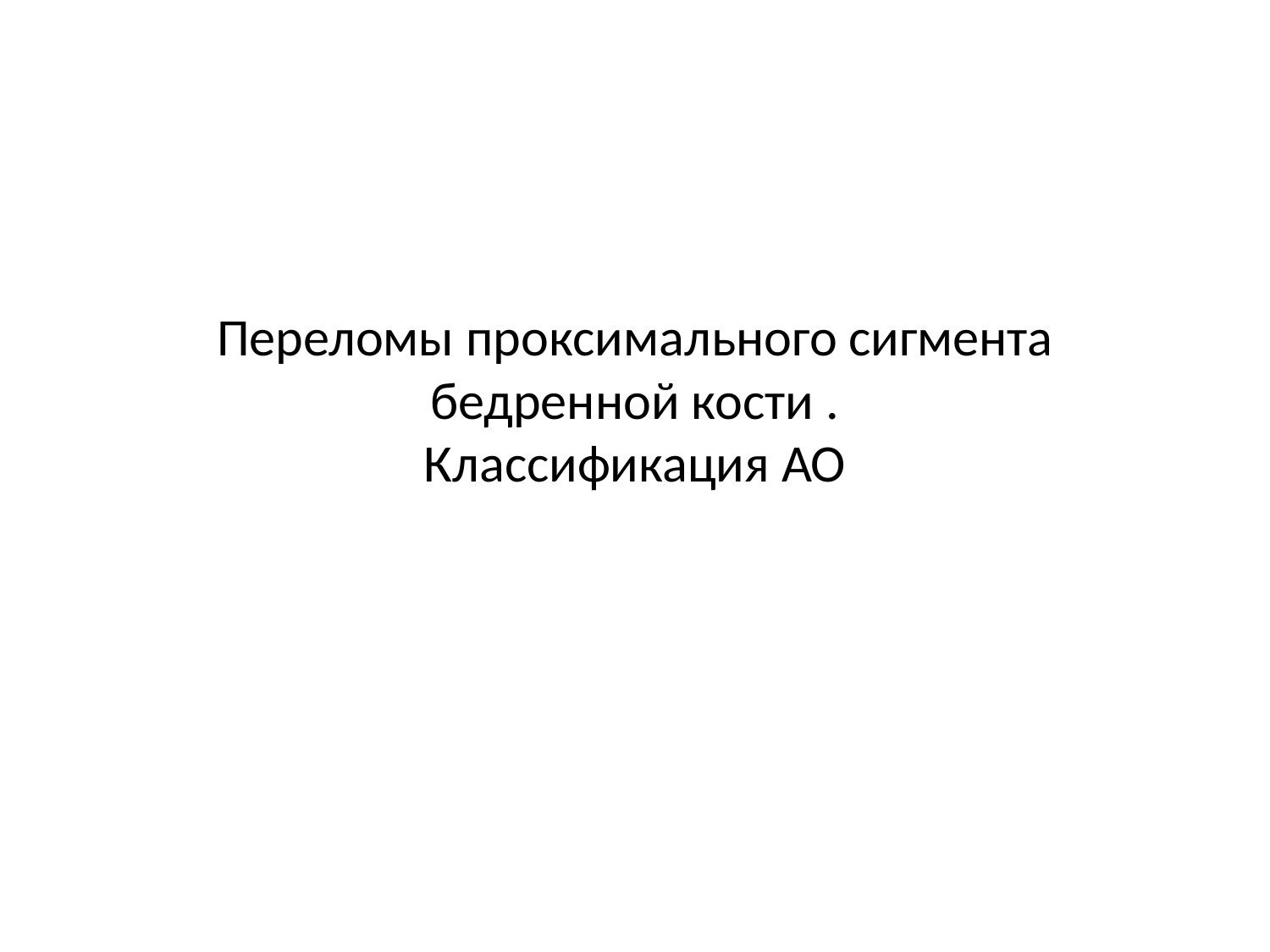

# Переломы проксимального сигмента бедренной кости . Классификация АО